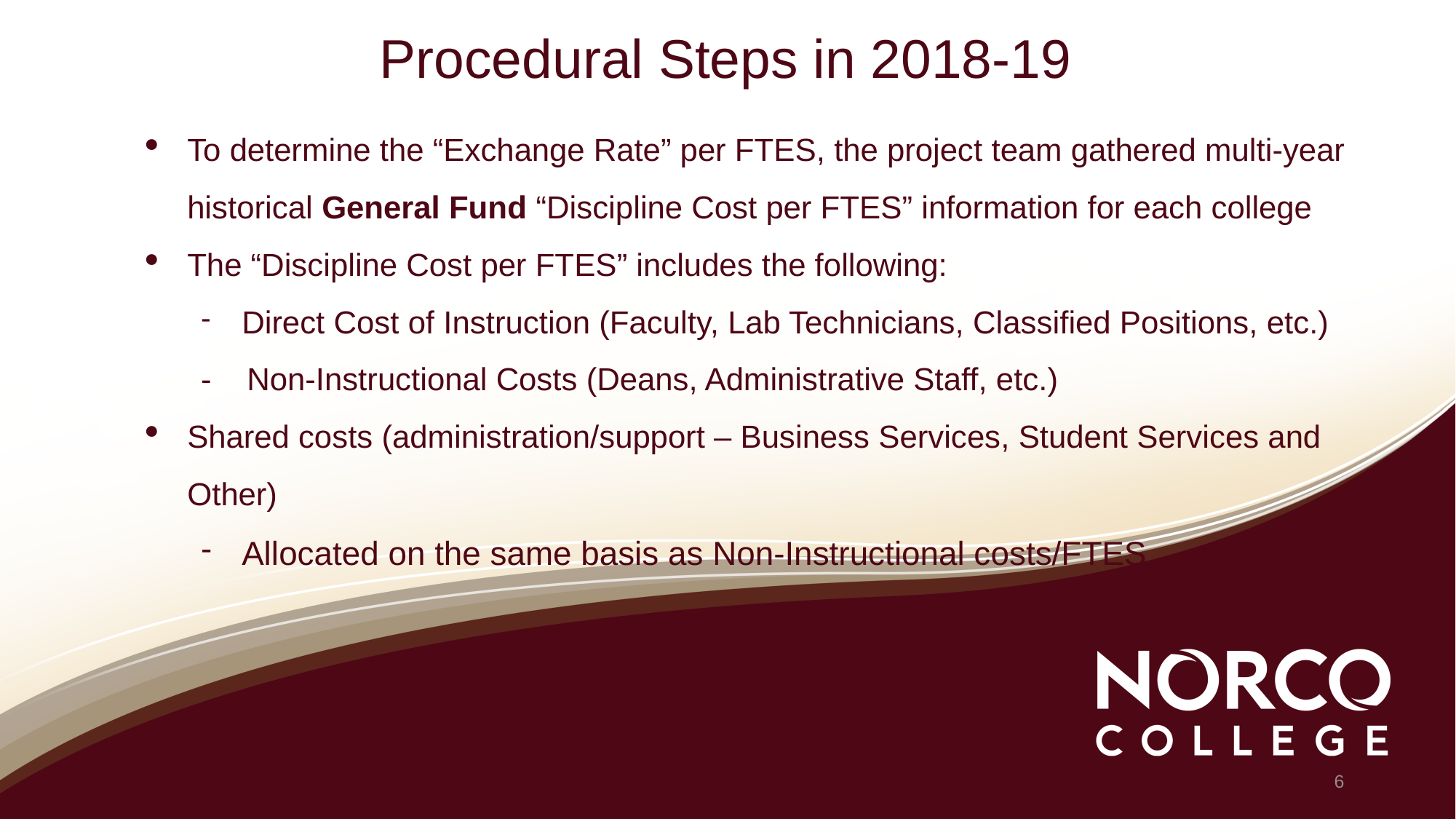

Procedural Steps in 2018-19
To determine the “Exchange Rate” per FTES, the project team gathered multi-year historical General Fund “Discipline Cost per FTES” information for each college
The “Discipline Cost per FTES” includes the following:
Direct Cost of Instruction (Faculty, Lab Technicians, Classified Positions, etc.)
-    Non-Instructional Costs (Deans, Administrative Staff, etc.)
Shared costs (administration/support – Business Services, Student Services and Other)
Allocated on the same basis as Non-Instructional costs/FTES
6